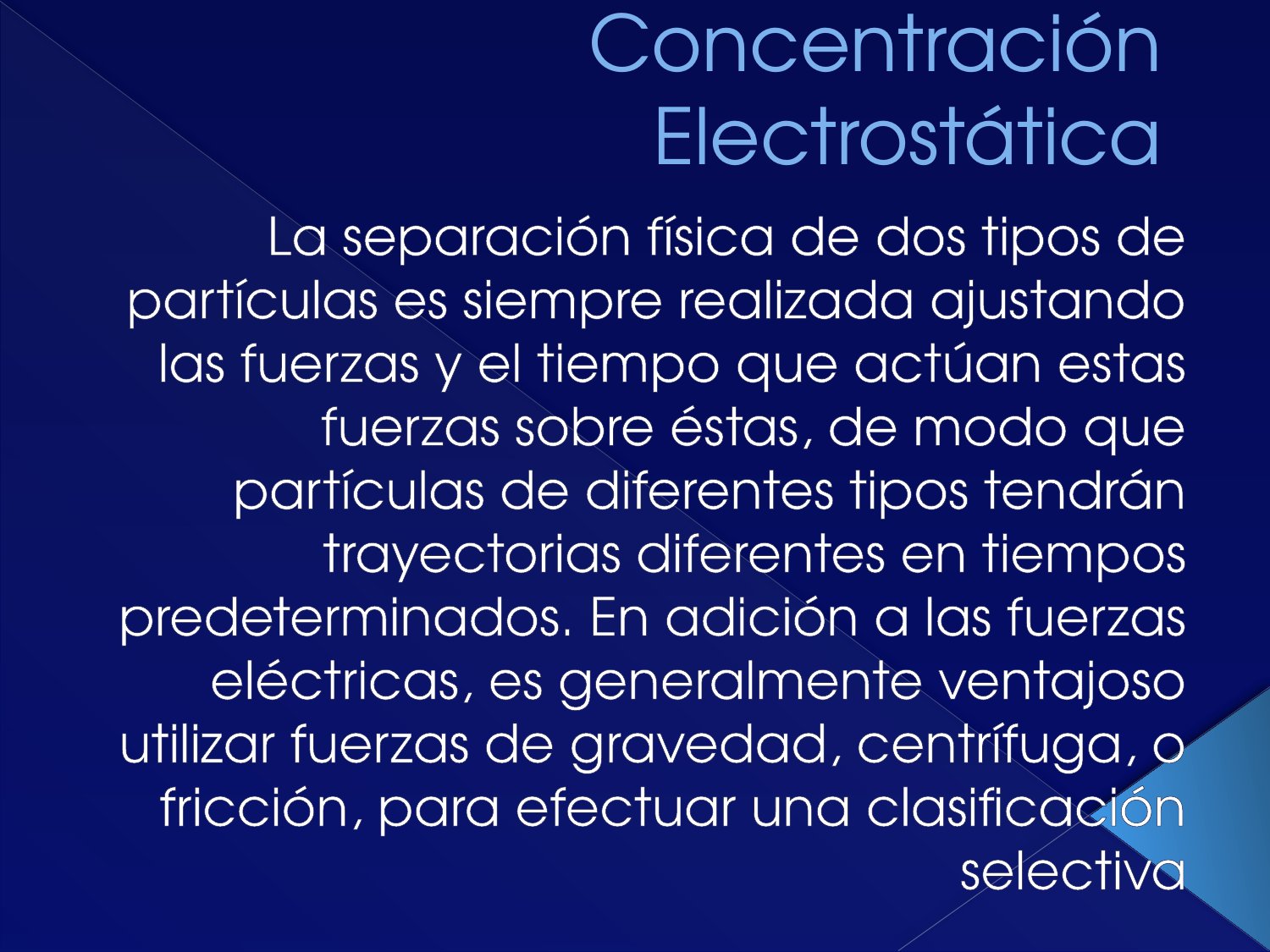

# Concentración Electrostática
La separación física de dos tipos de partículas es siempre realizada ajustando las fuerzas y el tiempo que actúan estas fuerzas sobre éstas, de modo que partículas de diferentes tipos tendrán trayectorias diferentes en tiempos predeterminados. En adición a las fuerzas eléctricas, es generalmente ventajoso utilizar fuerzas de gravedad, centrífuga, o fricción, para efectuar una clasificación selectiva